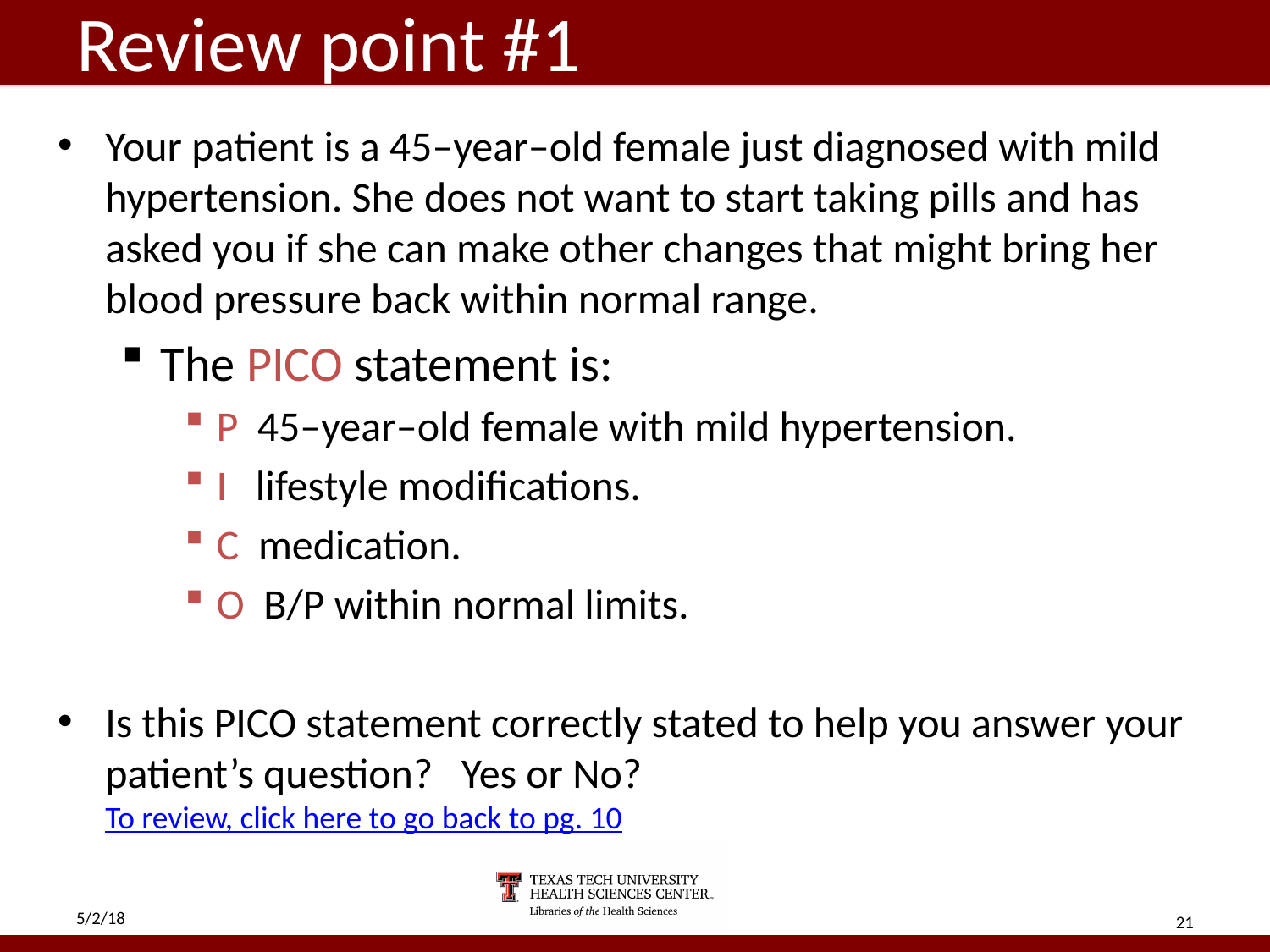

# Review point #1
Your patient is a 45–year–old female just diagnosed with mild hypertension. She does not want to start taking pills and has asked you if she can make other changes that might bring her blood pressure back within normal range.
The PICO statement is:
P  45–year–old female with mild hypertension.
I   lifestyle modifications.
C  medication.
O  B/P within normal limits.

Is this PICO statement correctly stated to help you answer your patient’s question?   Yes or No?	To review, click here to go back to pg. 10
5/2/18
21